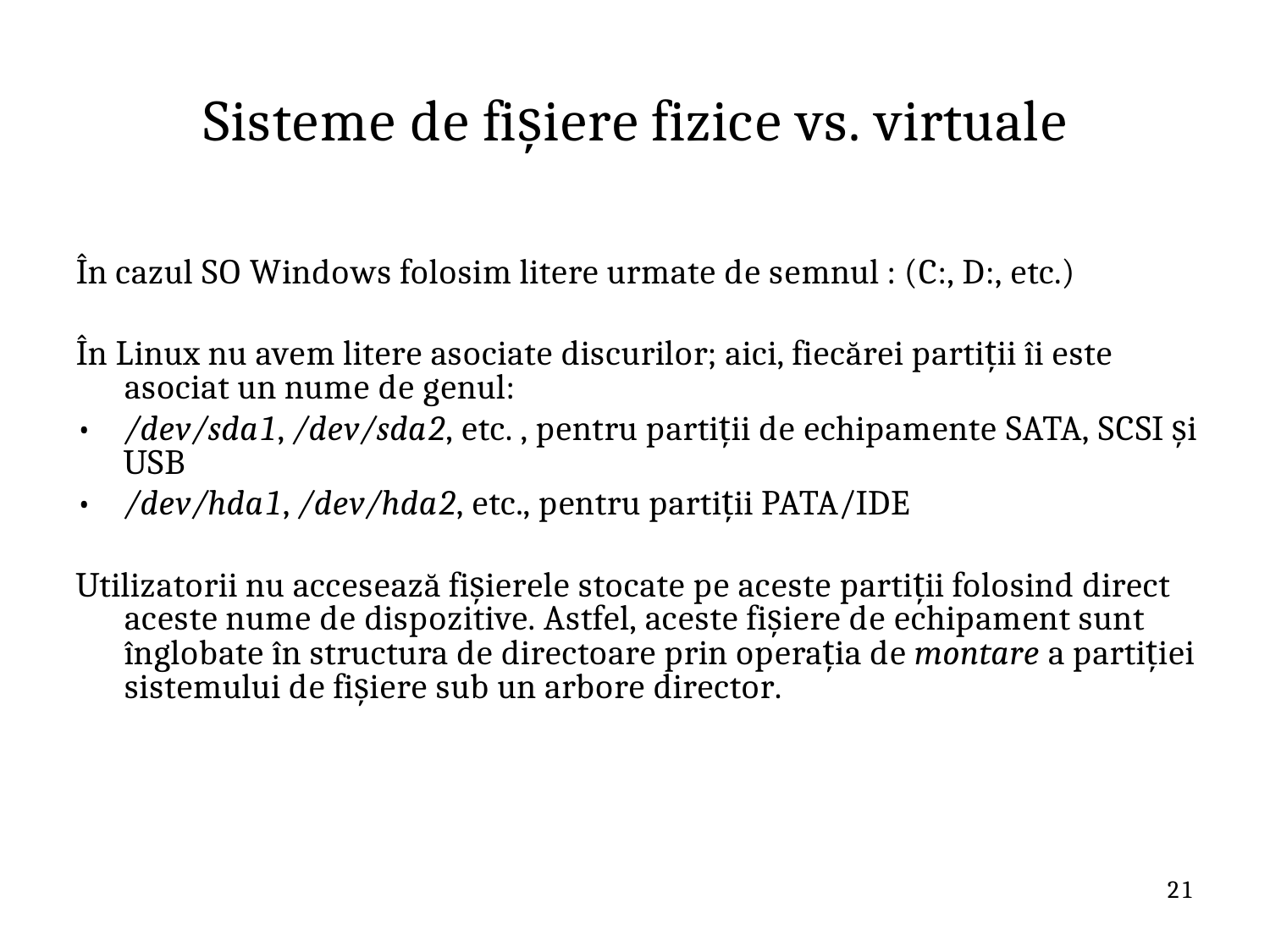

# Sisteme de fișiere fizice vs. virtuale

În cazul SO Windows folosim litere urmate de semnul : (C:, D:, etc.)

În Linux nu avem litere asociate discurilor; aici, fiecărei partiții îi este asociat un nume de genul:
•	/dev/sda1, /dev/sda2, etc. , pentru partiții de echipamente SATA, SCSI și USB
•	/dev/hda1, /dev/hda2, etc., pentru partiții PATA/IDE

Utilizatorii nu accesează fișierele stocate pe aceste partiții folosind direct aceste nume de dispozitive. Astfel, aceste fișiere de echipament sunt înglobate în structura de directoare prin operația de montare a partiției sistemului de fișiere sub un arbore director.
21